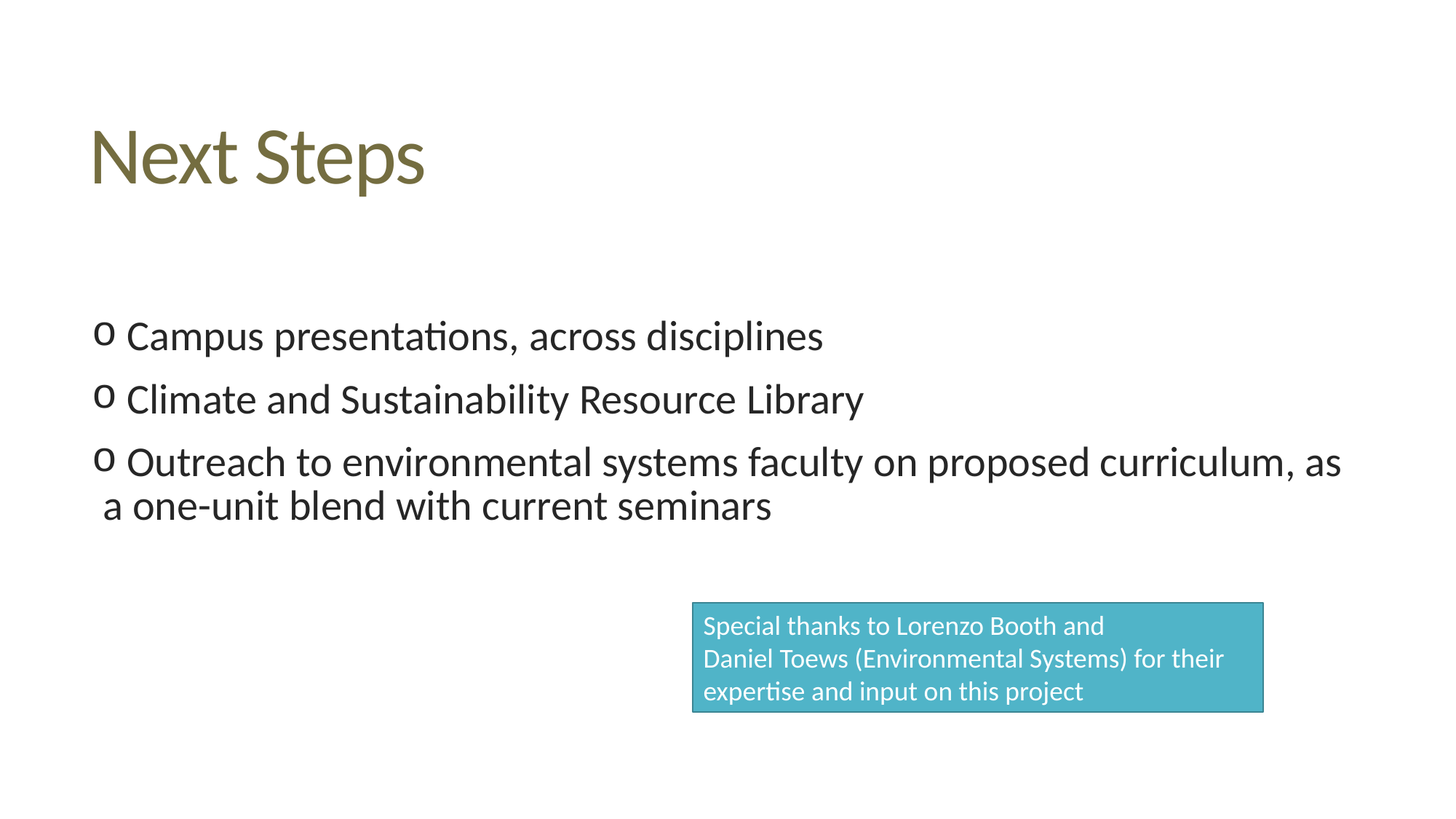

# Next Steps

 Campus presentations, across disciplines
 Climate and Sustainability Resource Library
 Outreach to environmental systems faculty on proposed curriculum, as a one-unit blend with current seminars
Special thanks to Lorenzo Booth and
Daniel Toews (Environmental Systems) for their expertise and input on this project